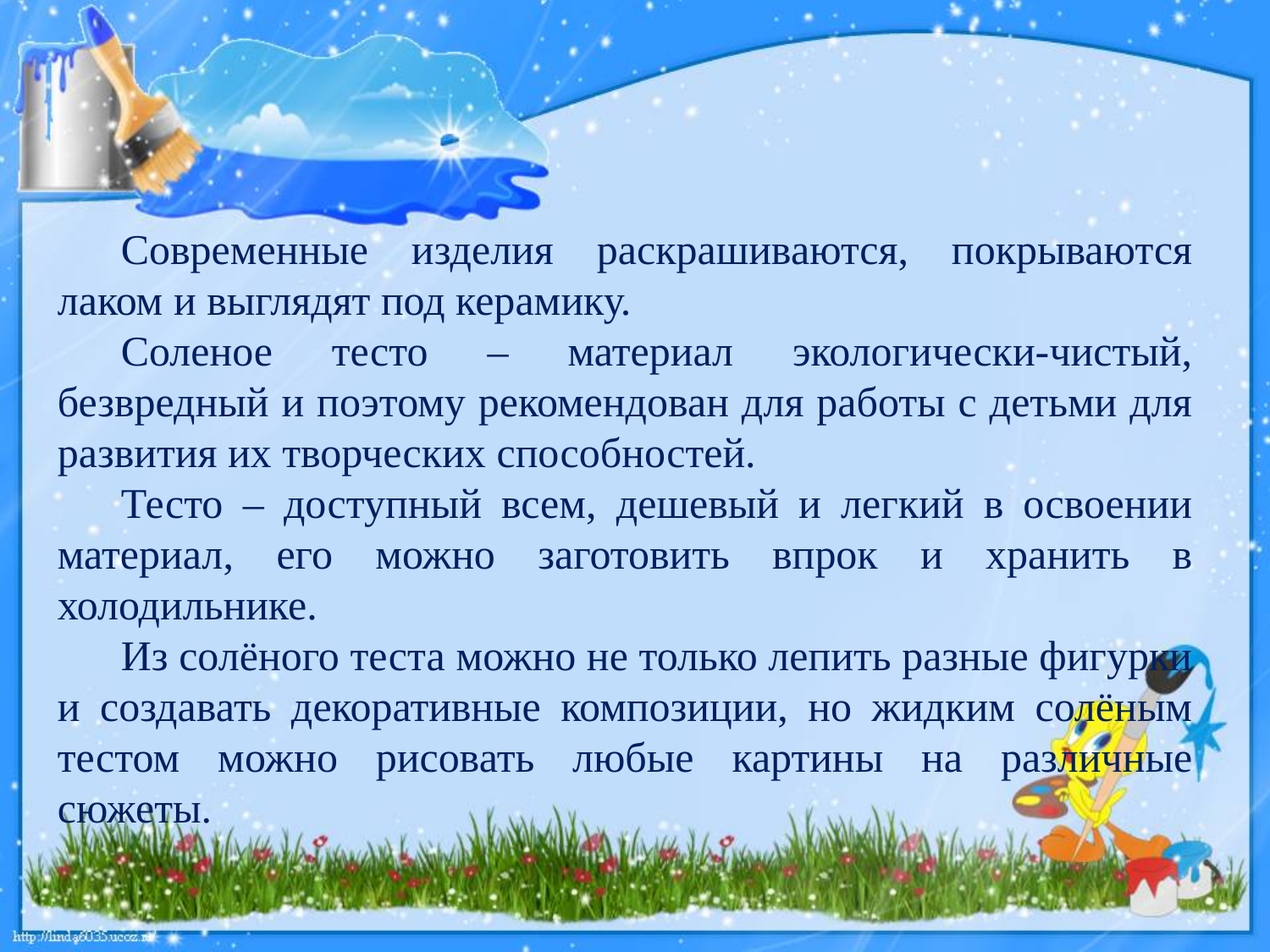

Современные изделия раскрашиваются, покрываются лаком и выглядят под керамику.
Соленое тесто – материал экологически-чистый, безвредный и поэтому рекомендован для работы с детьми для развития их творческих способностей.
Тесто – доступный всем, дешевый и легкий в освоении материал, его можно заготовить впрок и хранить в холодильнике.
Из солёного теста можно не только лепить разные фигурки и создавать декоративные композиции, но жидким солёным тестом можно рисовать любые картины на различные сюжеты.